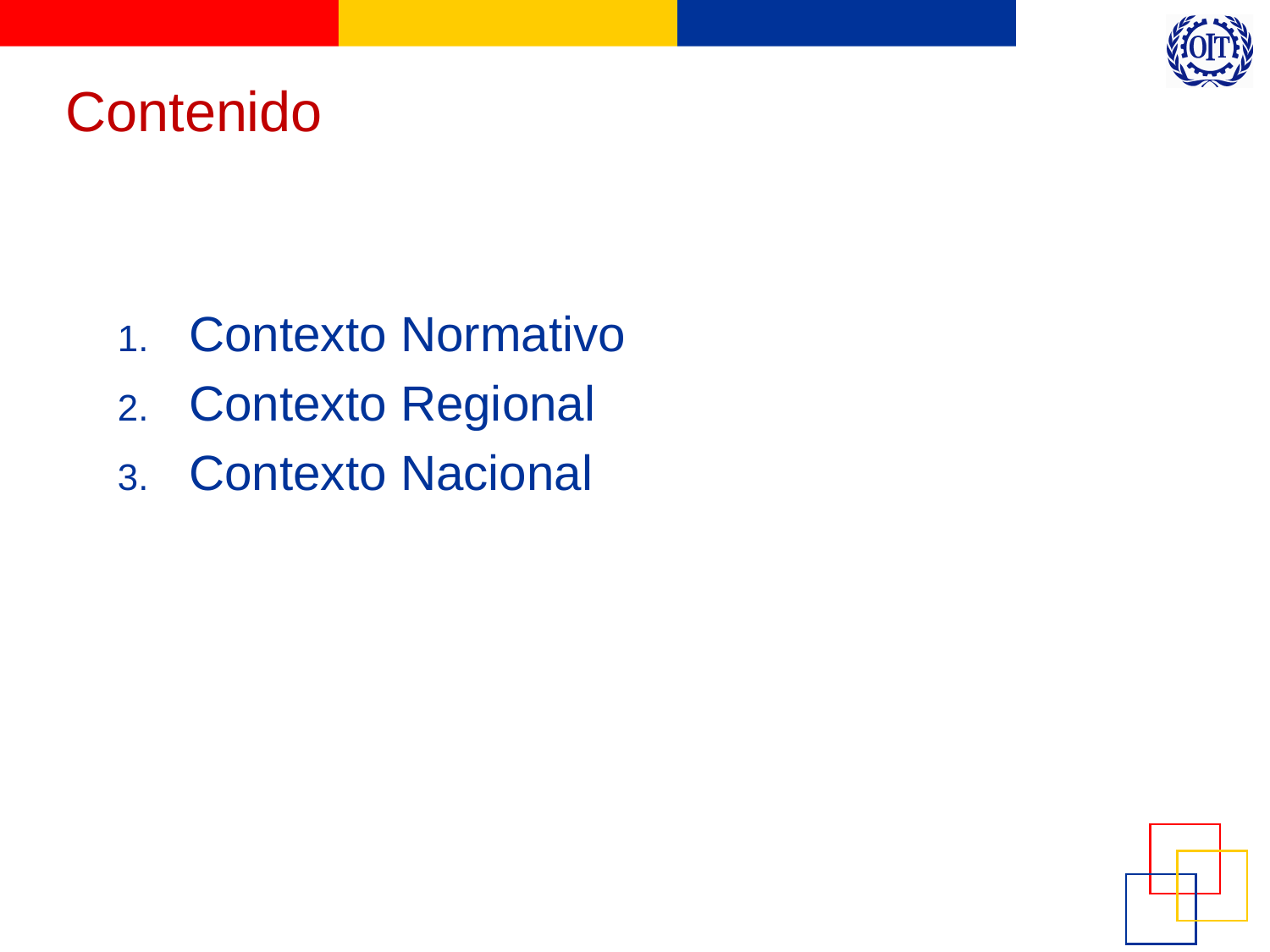

# Contenido
Contexto Normativo
Contexto Regional
Contexto Nacional